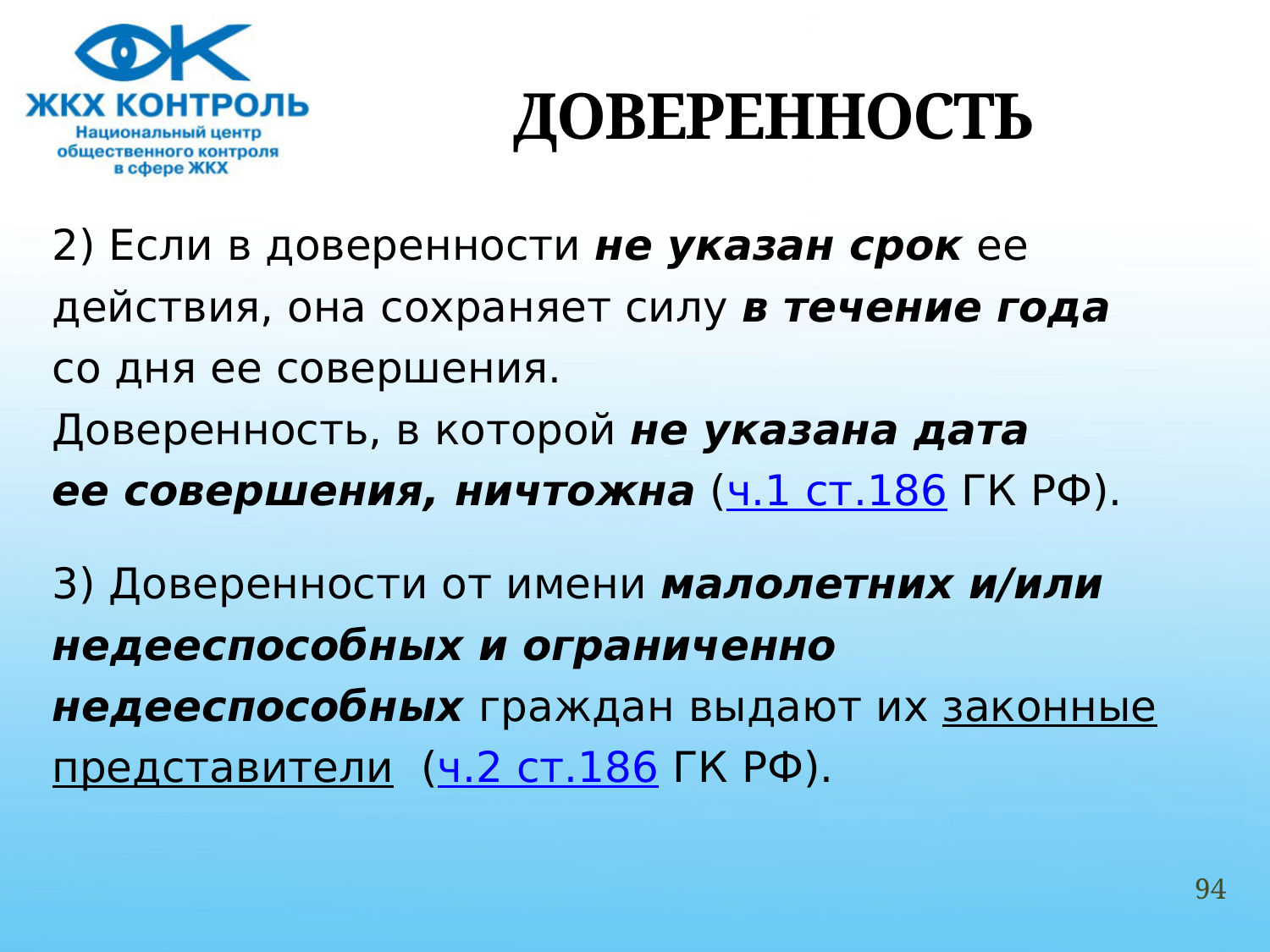

# ДОВЕРЕННОСТЬ
2) Если в доверенности не указан срок ее
действия, она сохраняет силу в течение года
со дня ее совершения.
Доверенность, в которой не указана дата
ее совершения, ничтожна (ч.1 ст.186 ГК РФ).
3) Доверенности от имени малолетних и/или
недееспособных и ограниченно
недееспособных граждан выдают их законные
представители  (ч.2 ст.186 ГК РФ).

94